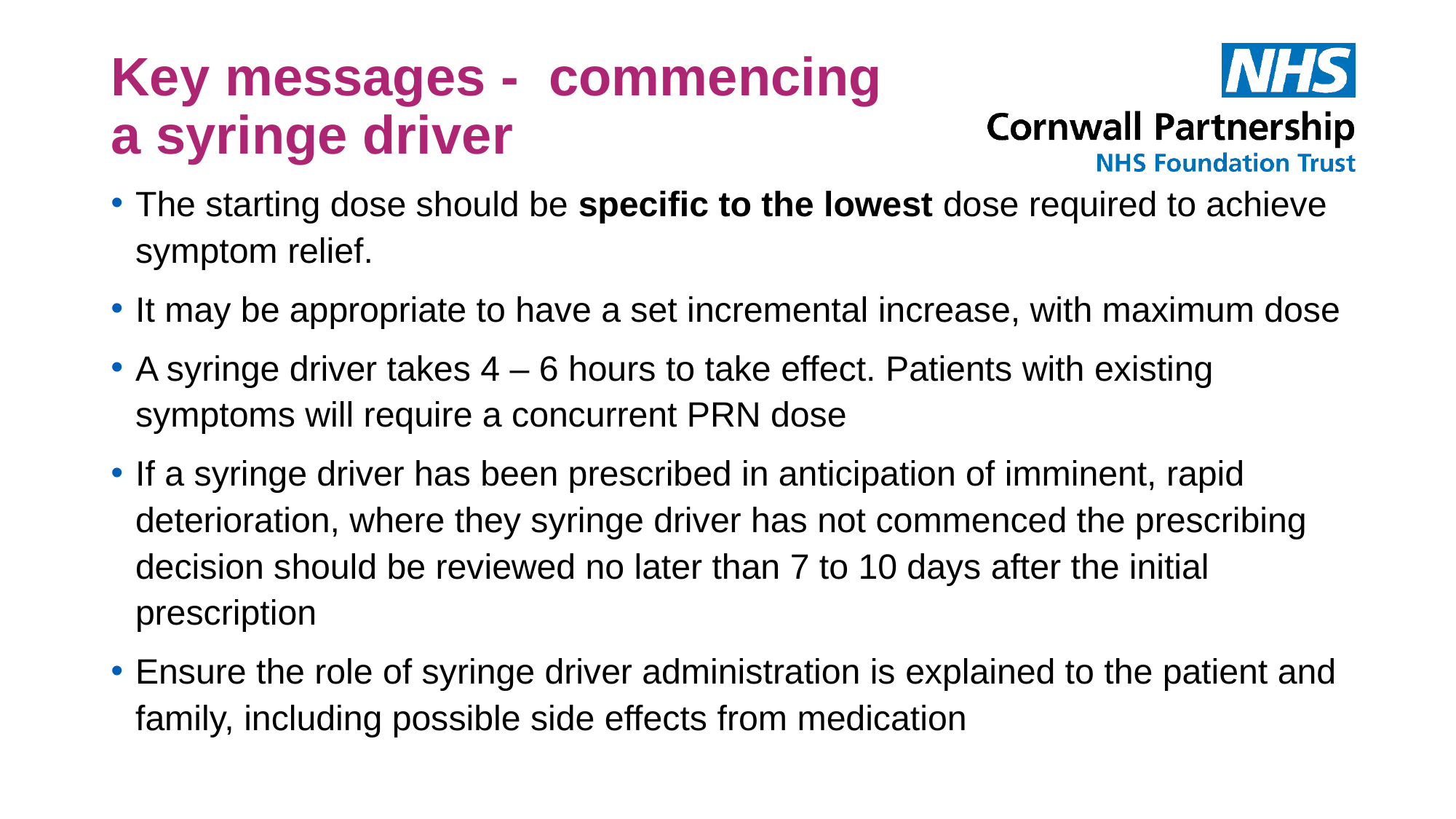

# Key messages -  commencing a syringe driver
The starting dose should be specific to the lowest dose required to achieve symptom relief.
It may be appropriate to have a set incremental increase, with maximum dose
A syringe driver takes 4 – 6 hours to take effect. Patients with existing symptoms will require a concurrent PRN dose
If a syringe driver has been prescribed in anticipation of imminent, rapid deterioration, where they syringe driver has not commenced the prescribing decision should be reviewed no later than 7 to 10 days after the initial prescription
Ensure the role of syringe driver administration is explained to the patient and family, including possible side effects from medication